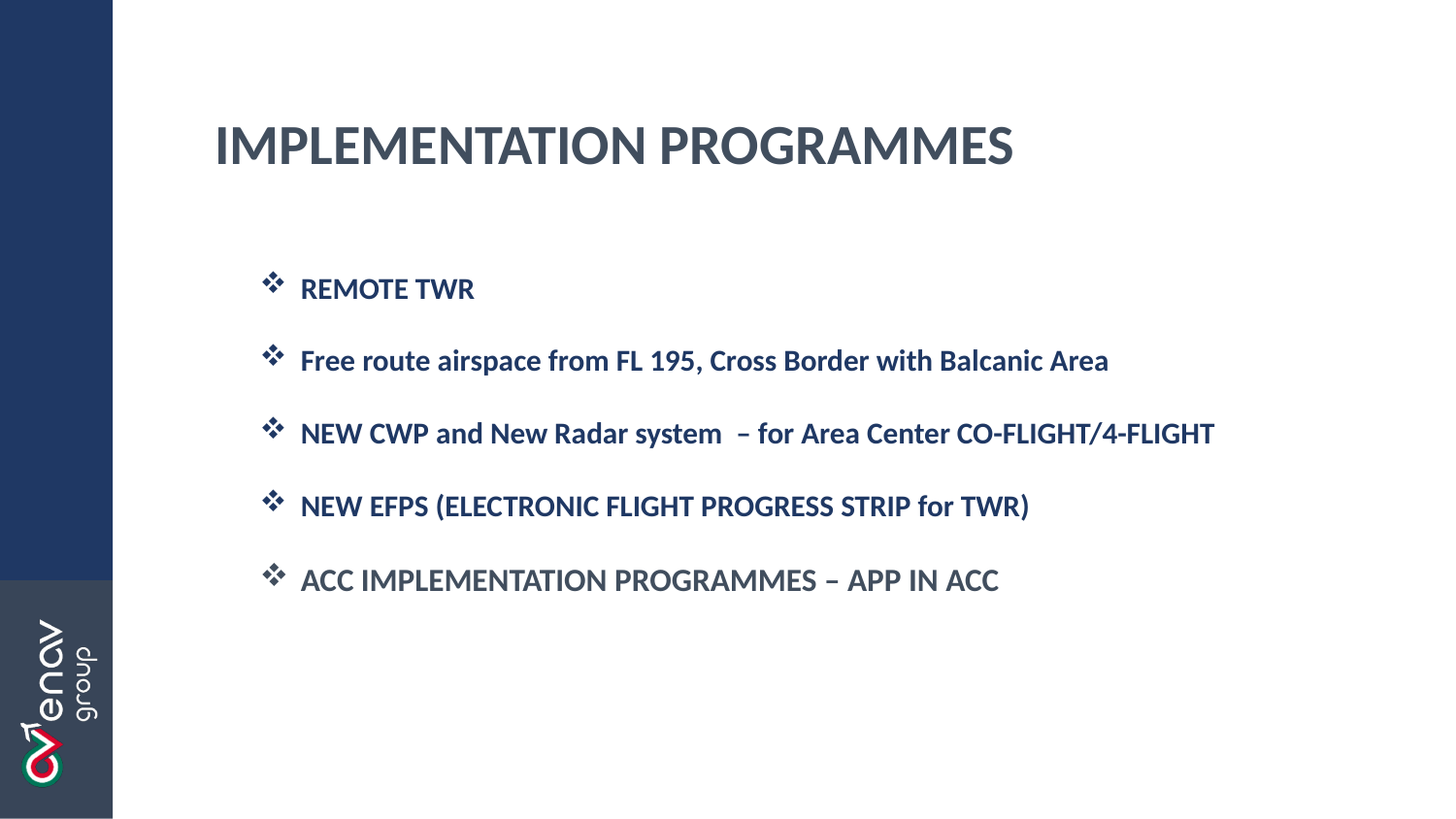

IMPLEMENTATION PROGRAMMES
REMOTE TWR

Free route airspace from FL 195, Cross Border with Balcanic Area

NEW CWP and New Radar system  – for Area Center CO-FLIGHT/4-FLIGHT

NEW EFPS (ELECTRONIC FLIGHT PROGRESS STRIP for TWR)

ACC IMPLEMENTATION PROGRAMMES – APP IN ACC